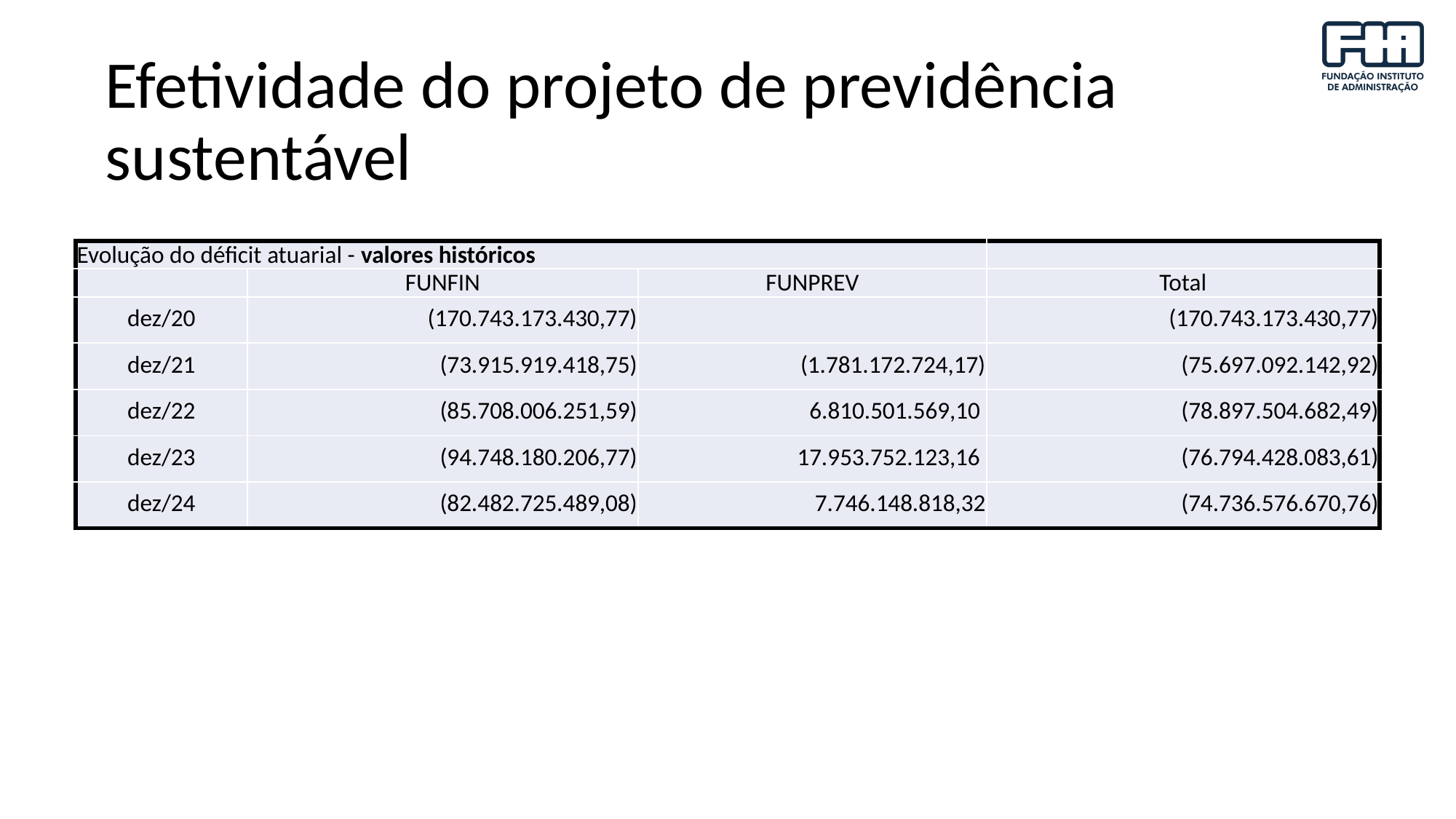

# Efetividade do projeto de previdência sustentável
| Evolução do déficit atuarial - valores históricos |  |  |  |
| --- | --- | --- | --- |
|  | FUNFIN | FUNPREV | Total |
| dez/20 | (170.743.173.430,77) |  | (170.743.173.430,77) |
| dez/21 | (73.915.919.418,75) | (1.781.172.724,17) | (75.697.092.142,92) |
| dez/22 | (85.708.006.251,59) | 6.810.501.569,10 | (78.897.504.682,49) |
| dez/23 | (94.748.180.206,77) | 17.953.752.123,16 | (76.794.428.083,61) |
| dez/24 | (82.482.725.489,08) | 7.746.148.818,32 | (74.736.576.670,76) |